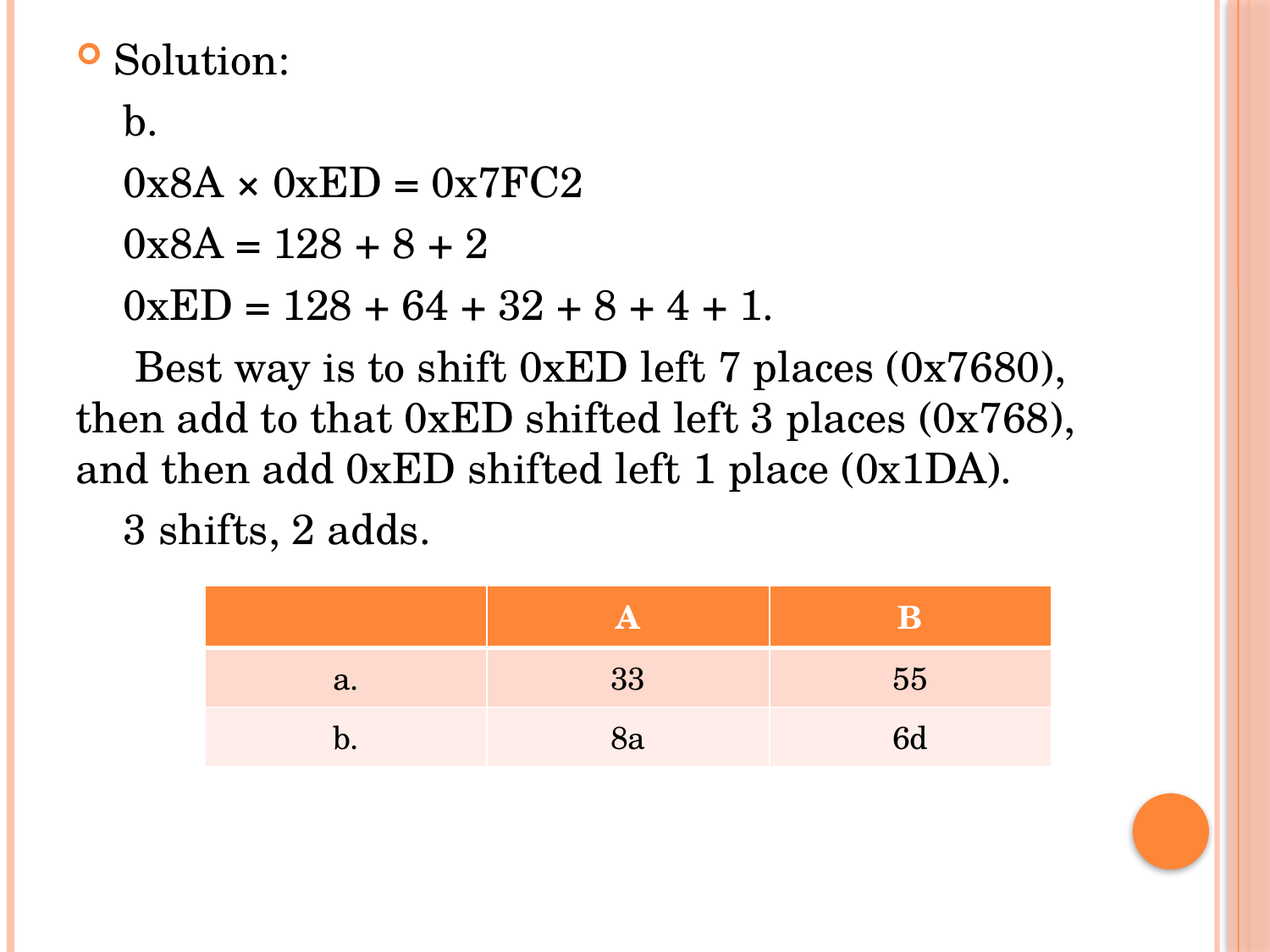

Solution:
    b.
    0x8A × 0xED = 0x7FC2
    0x8A = 128 + 8 + 2
    0xED = 128 + 64 + 32 + 8 + 4 + 1.
     Best way is to shift 0xED left 7 places (0x7680), then add to that 0xED shifted left 3 places (0x768), and then add 0xED shifted left 1 place (0x1DA).
    3 shifts, 2 adds.
|  | A | B |
| --- | --- | --- |
| a. | 33 | 55 |
| b. | 8a | 6d |